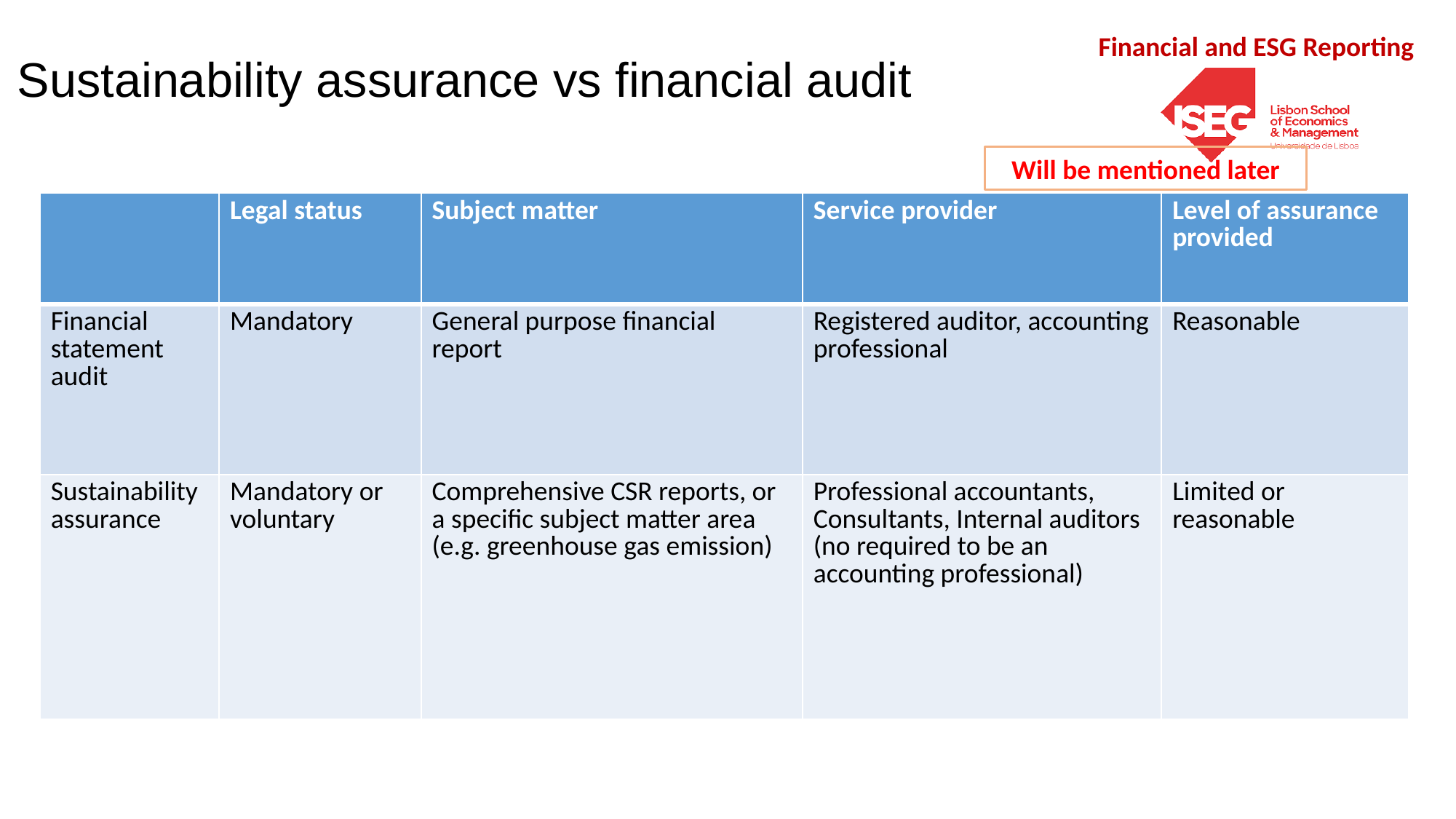

Sustainability assurance vs financial audit

Will be mentioned later
|  | Legal status | Subject matter | Service provider | Level of assurance provided |
| --- | --- | --- | --- | --- |
| Financial statement audit | Mandatory | General purpose financial report | Registered auditor, accounting professional | Reasonable |
| Sustainability assurance | Mandatory or voluntary | Comprehensive CSR reports, or a specific subject matter area (e.g. greenhouse gas emission) | Professional accountants, Consultants, Internal auditors (no required to be an accounting professional) | Limited or reasonable |